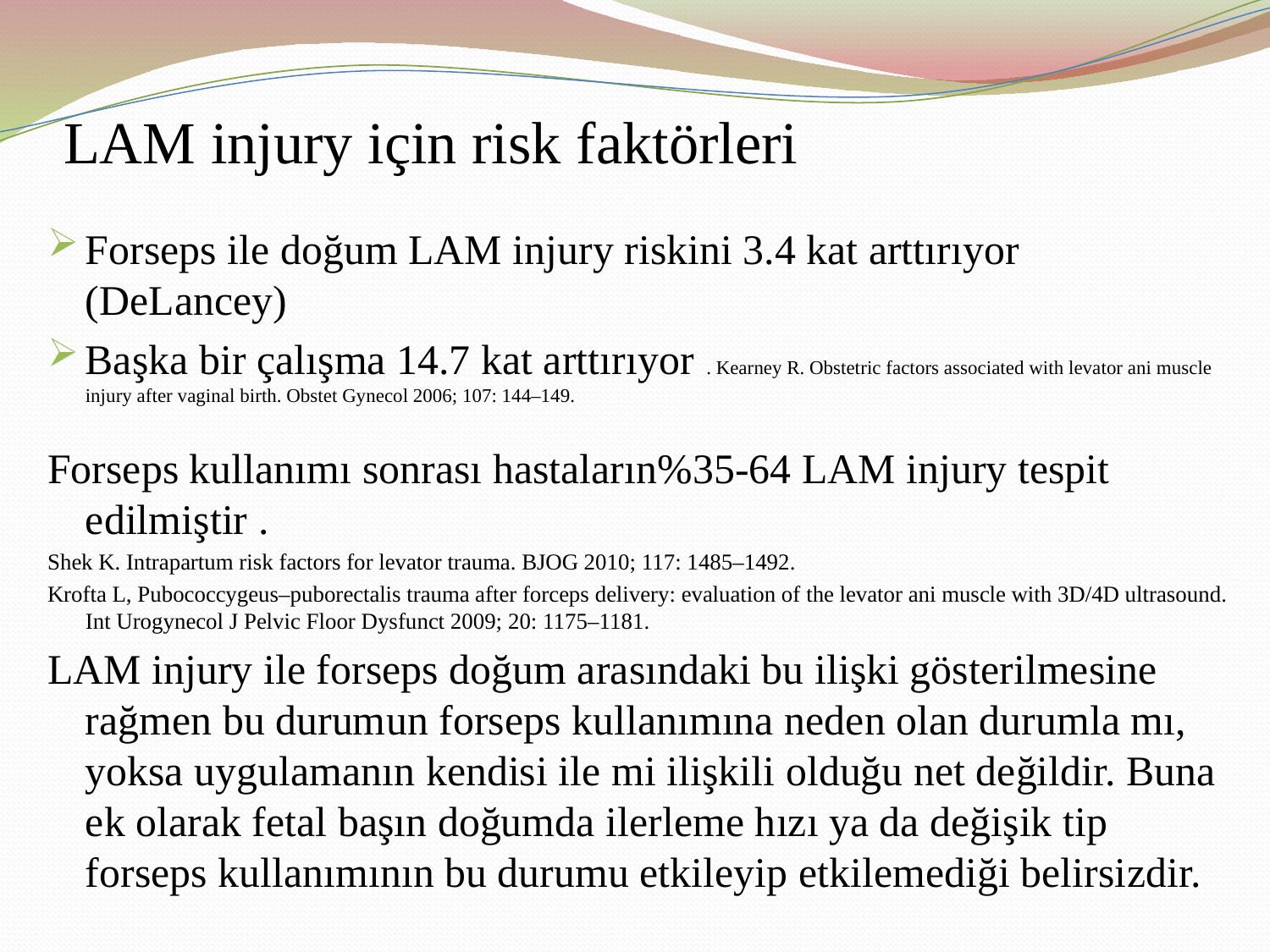

# LAM injury için risk faktörleri
Forseps ile doğum LAM injury riskini 3.4 kat arttırıyor (DeLancey)
Başka bir çalışma 14.7 kat arttırıyor . Kearney R. Obstetric factors associated with levator ani muscle injury after vaginal birth. Obstet Gynecol 2006; 107: 144–149.

Forseps kullanımı sonrası hastaların%35-64 LAM injury tespit edilmiştir .
Shek K. Intrapartum risk factors for levator trauma. BJOG 2010; 117: 1485–1492.
Krofta L, Pubococcygeus–puborectalis trauma after forceps delivery: evaluation of the levator ani muscle with 3D/4D ultrasound. Int Urogynecol J Pelvic Floor Dysfunct 2009; 20: 1175–1181.
LAM injury ile forseps doğum arasındaki bu ilişki gösterilmesine rağmen bu durumun forseps kullanımına neden olan durumla mı, yoksa uygulamanın kendisi ile mi ilişkili olduğu net değildir. Buna ek olarak fetal başın doğumda ilerleme hızı ya da değişik tip forseps kullanımının bu durumu etkileyip etkilemediği belirsizdir.